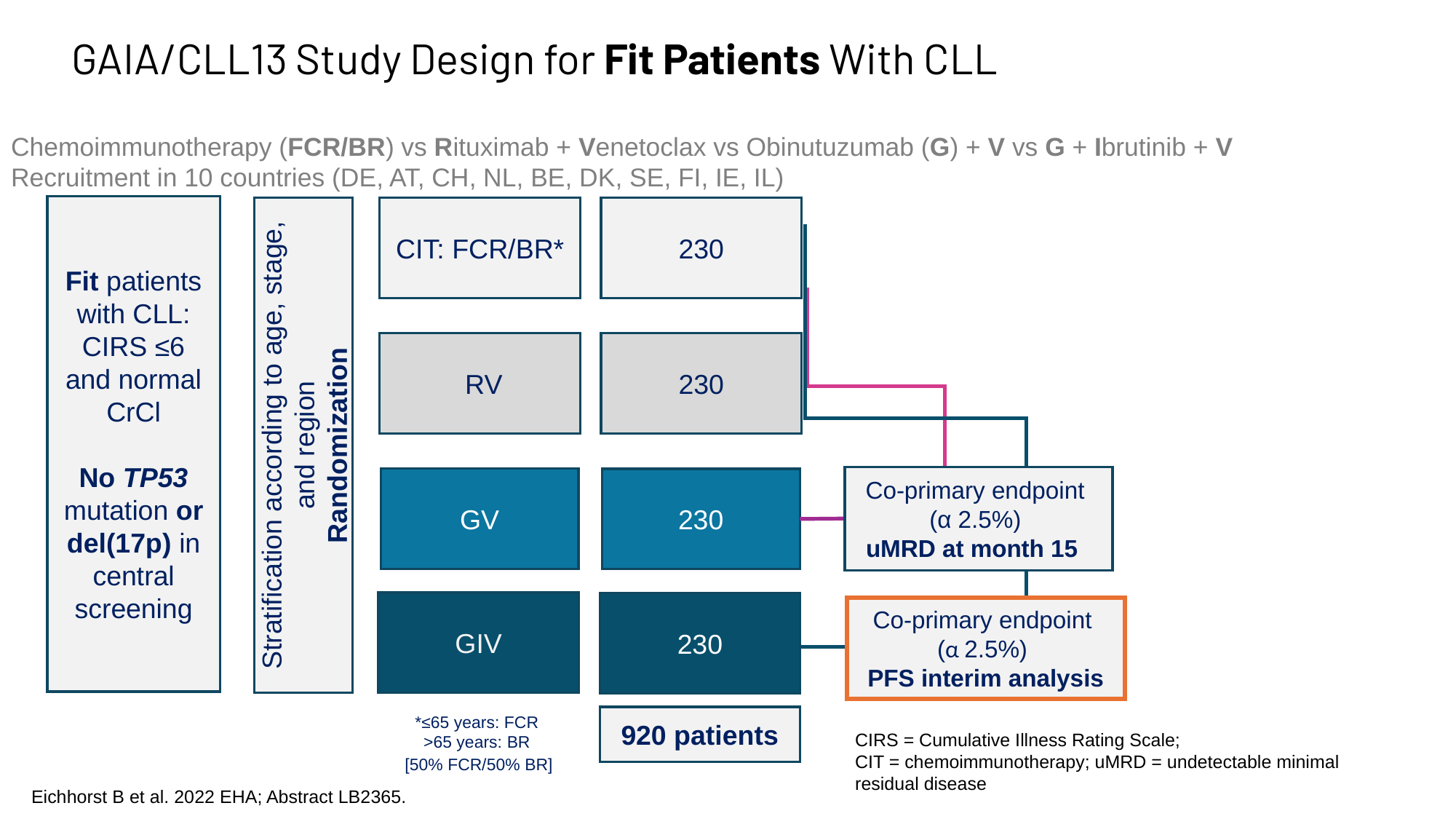

# GAIA/CLL13 Study Design for Fit Patients With CLL
Chemoimmunotherapy (FCR/BR) vs Rituximab + Venetoclax vs Obinutuzumab (G) + V vs G + Ibrutinib + V
Recruitment in 10 countries (DE, AT, CH, NL, BE, DK, SE, FI, IE, IL)
Fit patients with CLL:
CIRS ≤6 and normal CrCl

No TP53 mutation or del(17p) in central screening
Stratification according to age, stage, and region
Randomization
CIT: FCR/BR*
230
 RV
230
Co-primary endpoint
(α 2.5%)
uMRD at month 15
GV
230
GIV
230
Co-primary endpoint
(α 2.5%)
PFS interim analysis
*≤65 years: FCR
>65 years: BR
920 patients
CIRS = Cumulative Illness Rating Scale;
CIT = chemoimmunotherapy; uMRD = undetectable minimal residual disease
[50% FCR/50% BR]
Eichhorst B et al. 2022 EHA; Abstract LB2365.